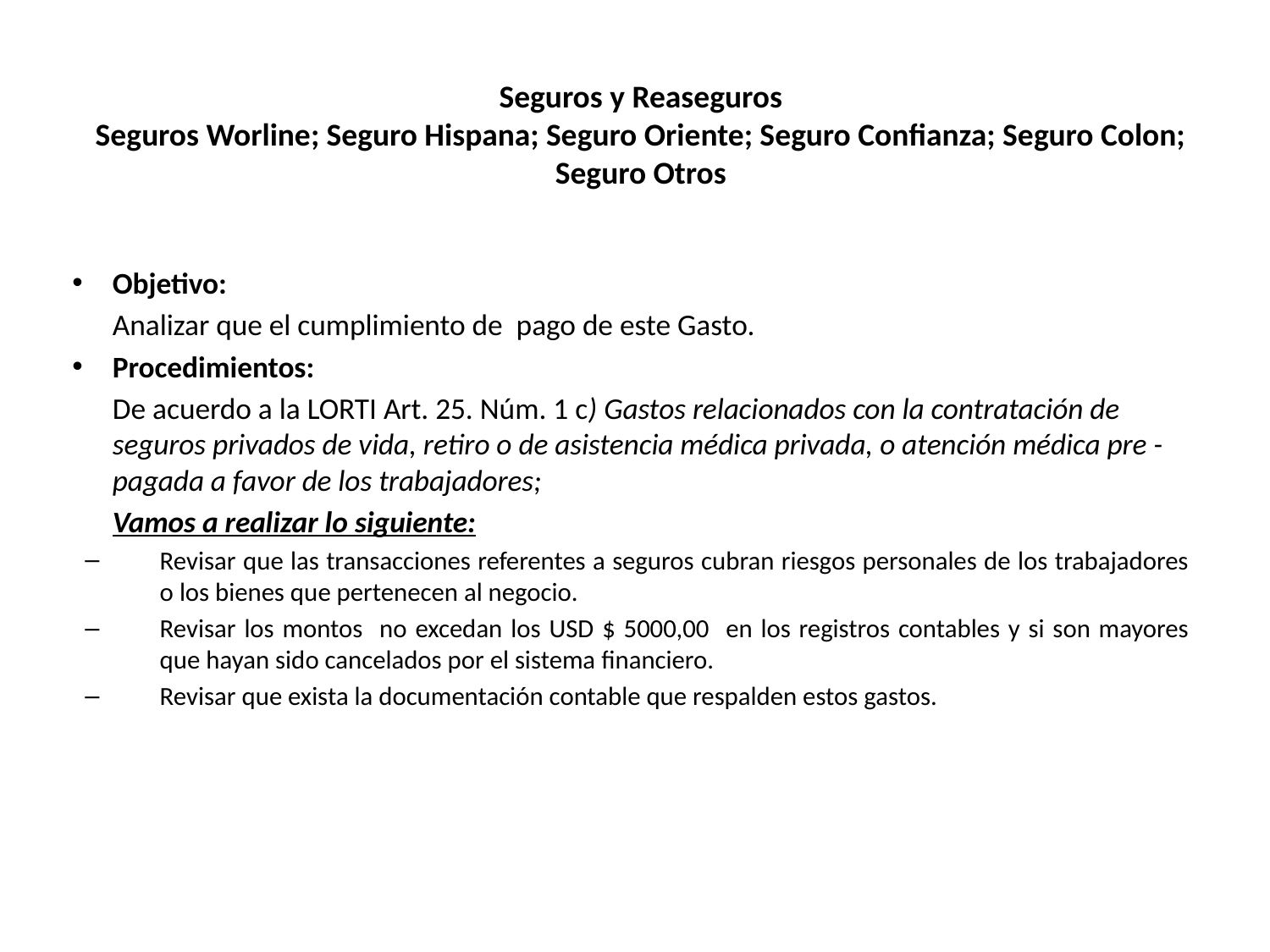

# Seguros y Reaseguros Seguros Worline; Seguro Hispana; Seguro Oriente; Seguro Confianza; Seguro Colon; Seguro Otros
Objetivo:
	Analizar que el cumplimiento de  pago de este Gasto.
Procedimientos:
	De acuerdo a la LORTI Art. 25. Núm. 1 c) Gastos relacionados con la contratación de seguros privados de vida, retiro o de asistencia médica privada, o atención médica pre - pagada a favor de los trabajadores;
	Vamos a realizar lo siguiente:
Revisar que las transacciones referentes a seguros cubran riesgos personales de los trabajadores o los bienes que pertenecen al negocio.
Revisar los montos  no excedan los USD $ 5000,00  en los registros contables y si son mayores que hayan sido cancelados por el sistema financiero.
Revisar que exista la documentación contable que respalden estos gastos.